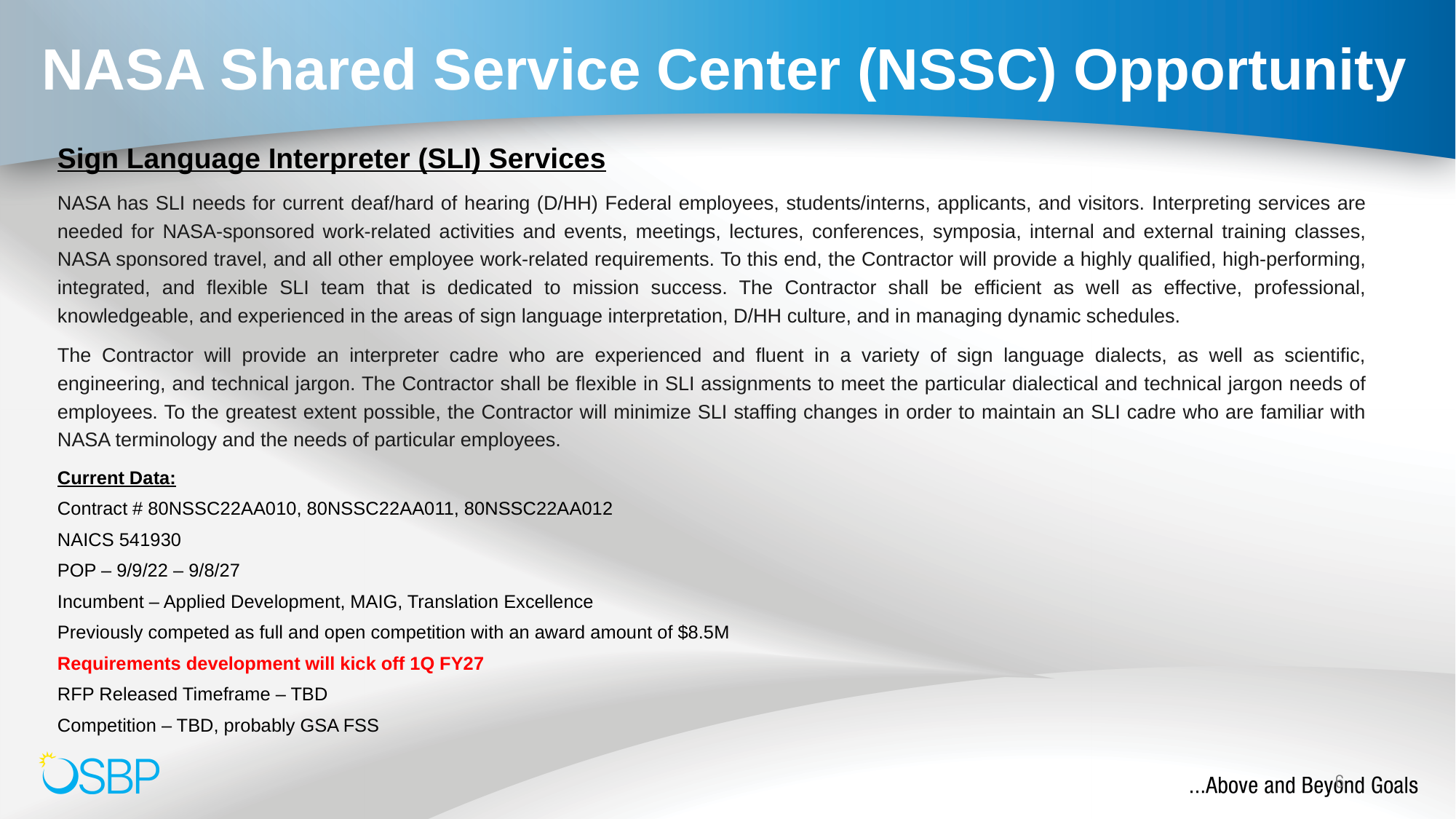

# NASA Shared Service Center (NSSC) Opportunity
Sign Language Interpreter (SLI) Services
NASA has SLI needs for current deaf/hard of hearing (D/HH) Federal employees, students/interns, applicants, and visitors. Interpreting services are needed for NASA-sponsored work-related activities and events, meetings, lectures, conferences, symposia, internal and external training classes, NASA sponsored travel, and all other employee work-related requirements. To this end, the Contractor will provide a highly qualified, high-performing, integrated, and flexible SLI team that is dedicated to mission success. The Contractor shall be efficient as well as effective, professional, knowledgeable, and experienced in the areas of sign language interpretation, D/HH culture, and in managing dynamic schedules.
The Contractor will provide an interpreter cadre who are experienced and fluent in a variety of sign language dialects, as well as scientific, engineering, and technical jargon. The Contractor shall be flexible in SLI assignments to meet the particular dialectical and technical jargon needs of employees. To the greatest extent possible, the Contractor will minimize SLI staffing changes in order to maintain an SLI cadre who are familiar with NASA terminology and the needs of particular employees.
Current Data:
Contract # 80NSSC22AA010, 80NSSC22AA011, 80NSSC22AA012
NAICS 541930
POP – 9/9/22 – 9/8/27
Incumbent – Applied Development, MAIG, Translation Excellence
Previously competed as full and open competition with an award amount of $8.5M
Requirements development will kick off 1Q FY27
RFP Released Timeframe – TBD
Competition – TBD, probably GSA FSS

6